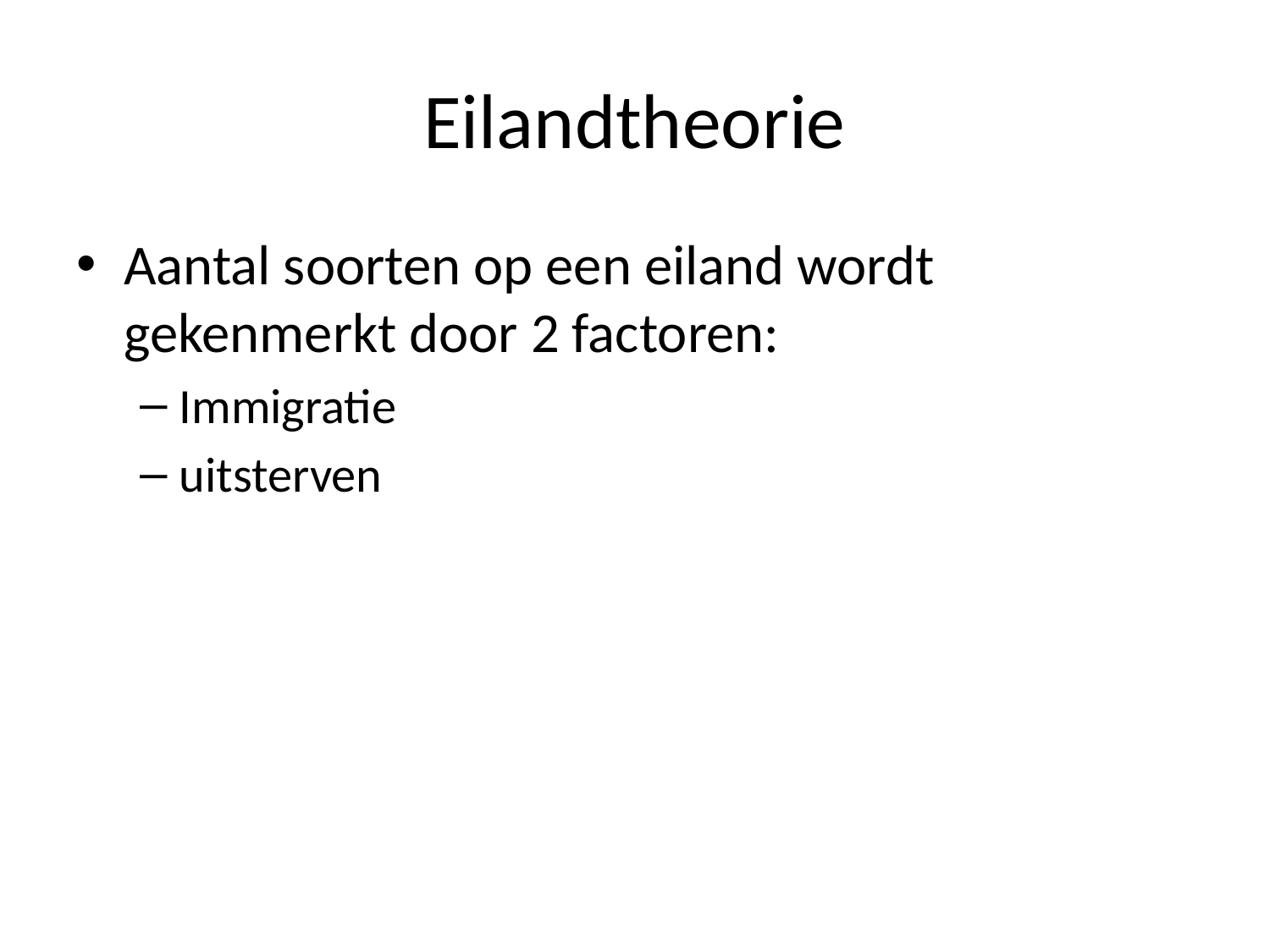

# Eilandtheorie
Aantal soorten op een eiland wordt gekenmerkt door 2 factoren:
Immigratie
uitsterven